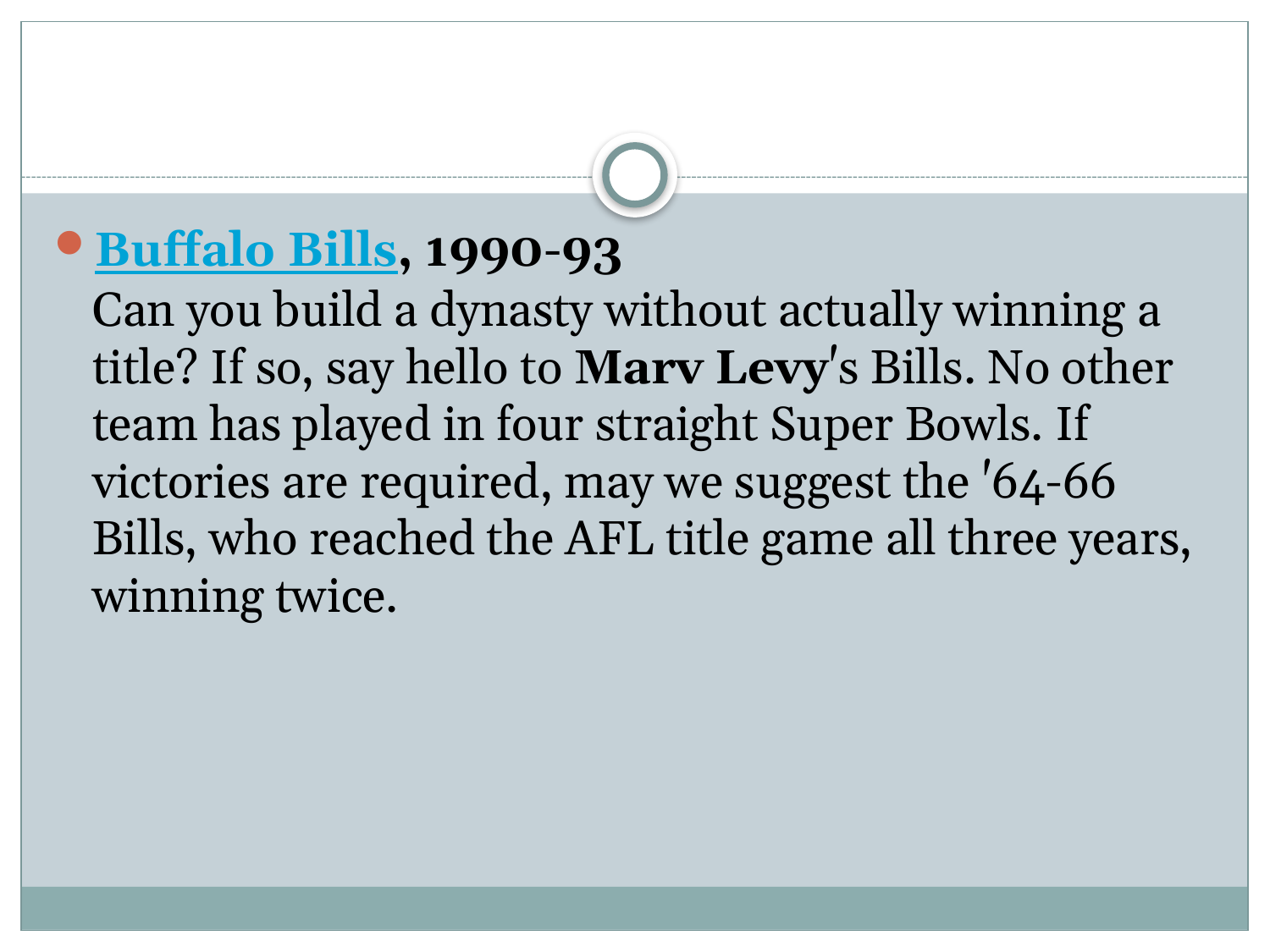

#
Buffalo Bills, 1990-93
Can you build a dynasty without actually winning a title? If so, say hello to Marv Levy's Bills. No other team has played in four straight Super Bowls. If victories are required, may we suggest the '64-66 Bills, who reached the AFL title game all three years, winning twice.